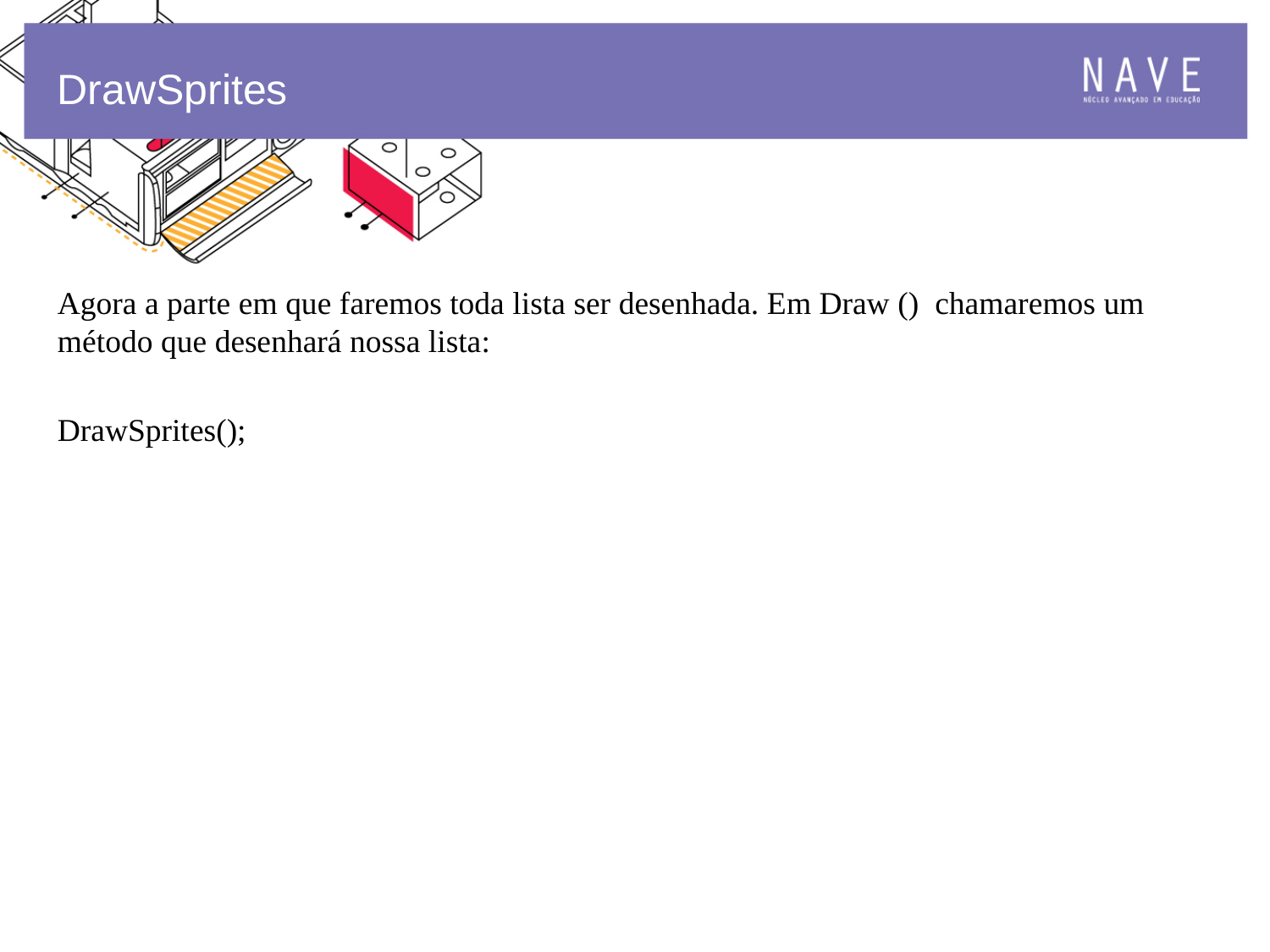

DrawSprites
Agora a parte em que faremos toda lista ser desenhada. Em Draw ()  chamaremos um método que desenhará nossa lista:

DrawSprites();